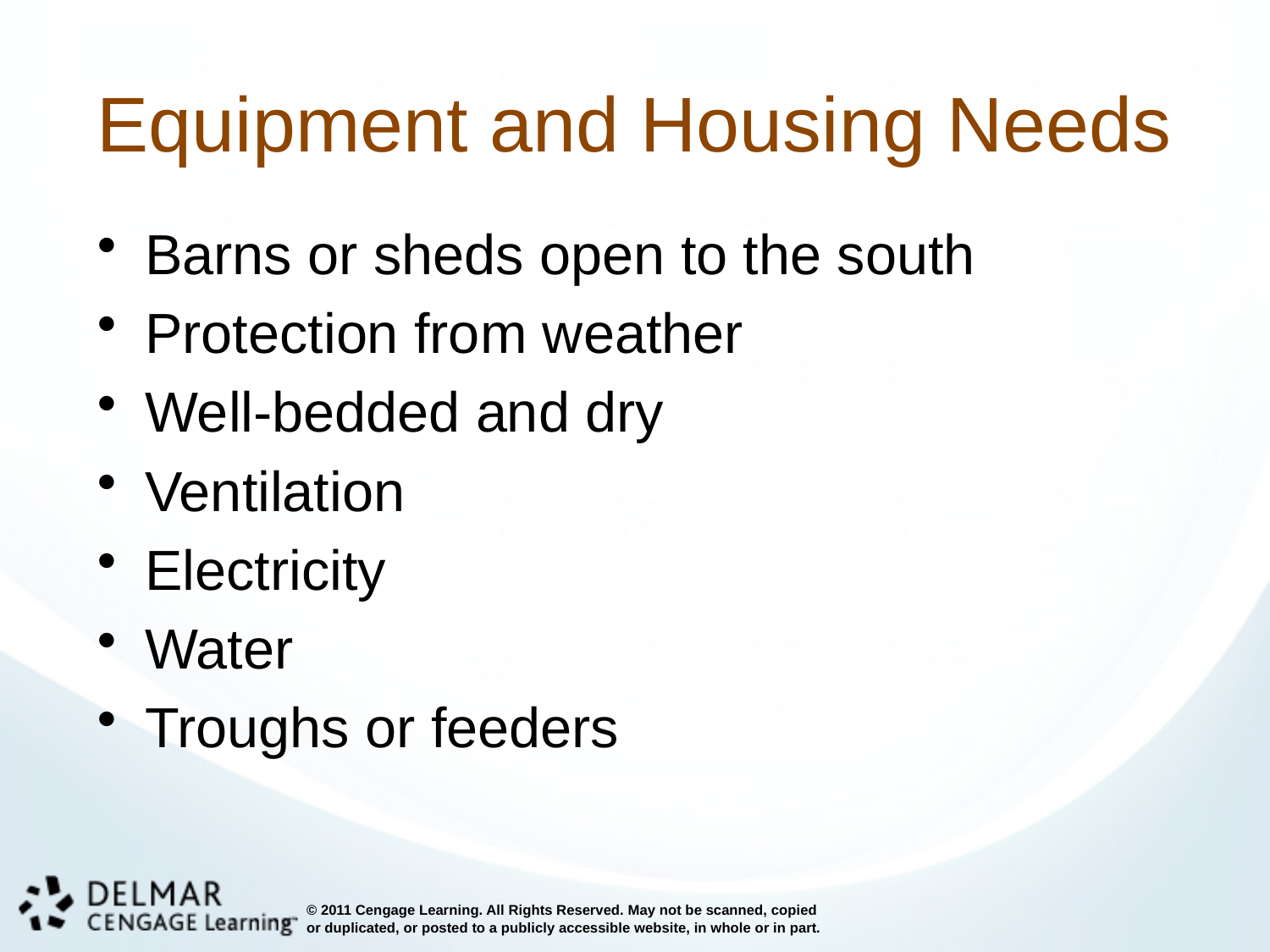

# Equipment and Housing Needs
Barns or sheds open to the south
Protection from weather
Well-bedded and dry
Ventilation
Electricity
Water
Troughs or feeders